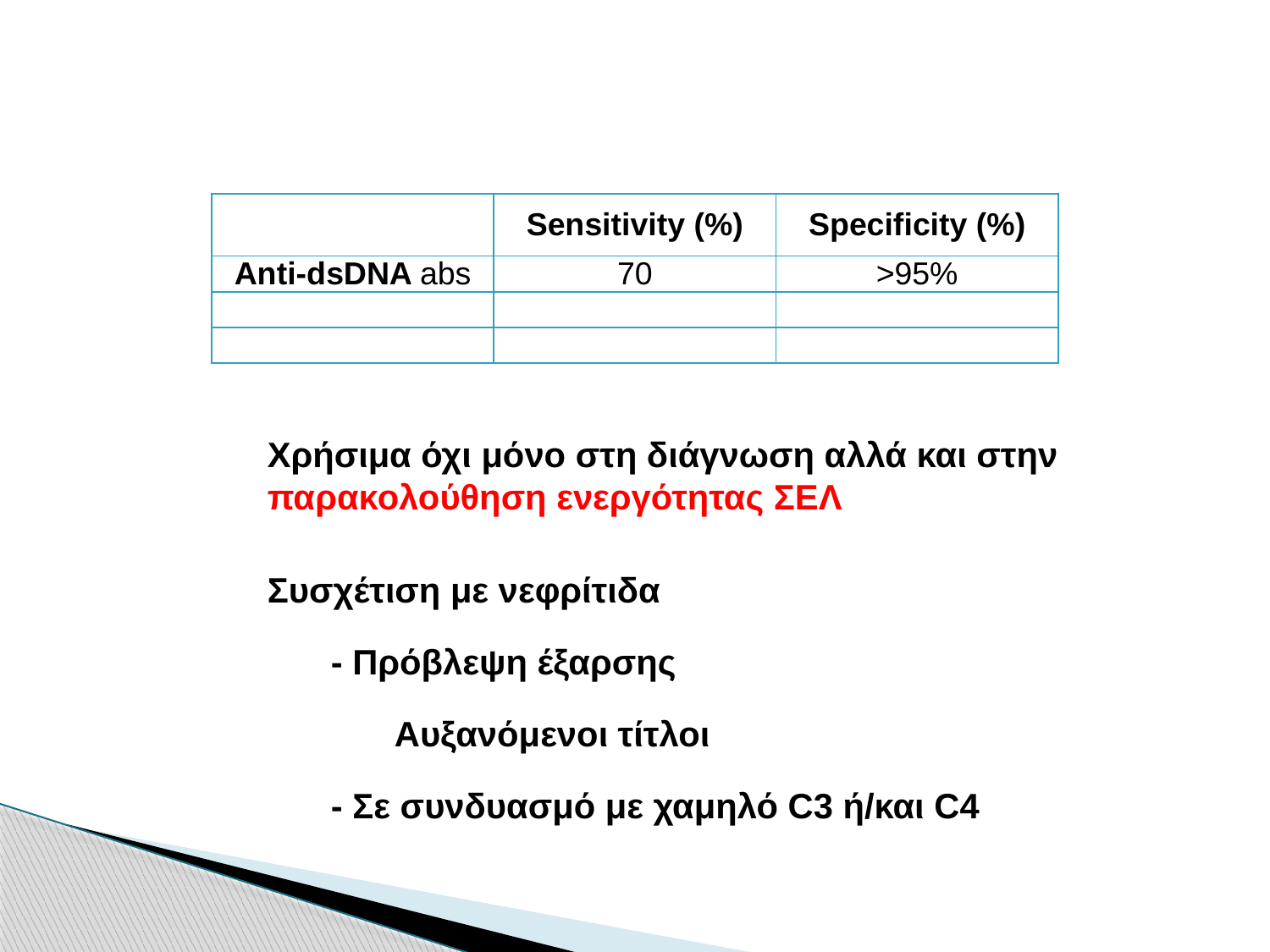

|  | Sensitivity (%) | Specificity (%) |
| --- | --- | --- |
| Anti-dsDNA abs | 70 | >95% |
|  |  |  |
|  |  |  |
Χρήσιμα όχι μόνο στη διάγνωση αλλά και στην παρακολούθηση ενεργότητας ΣΕΛ

Συσχέτιση με νεφρίτιδα
- Πρόβλεψη έξαρσης
Αυξανόμενοι τίτλοι
- Σε συνδυασμό με χαμηλό C3 ή/και C4